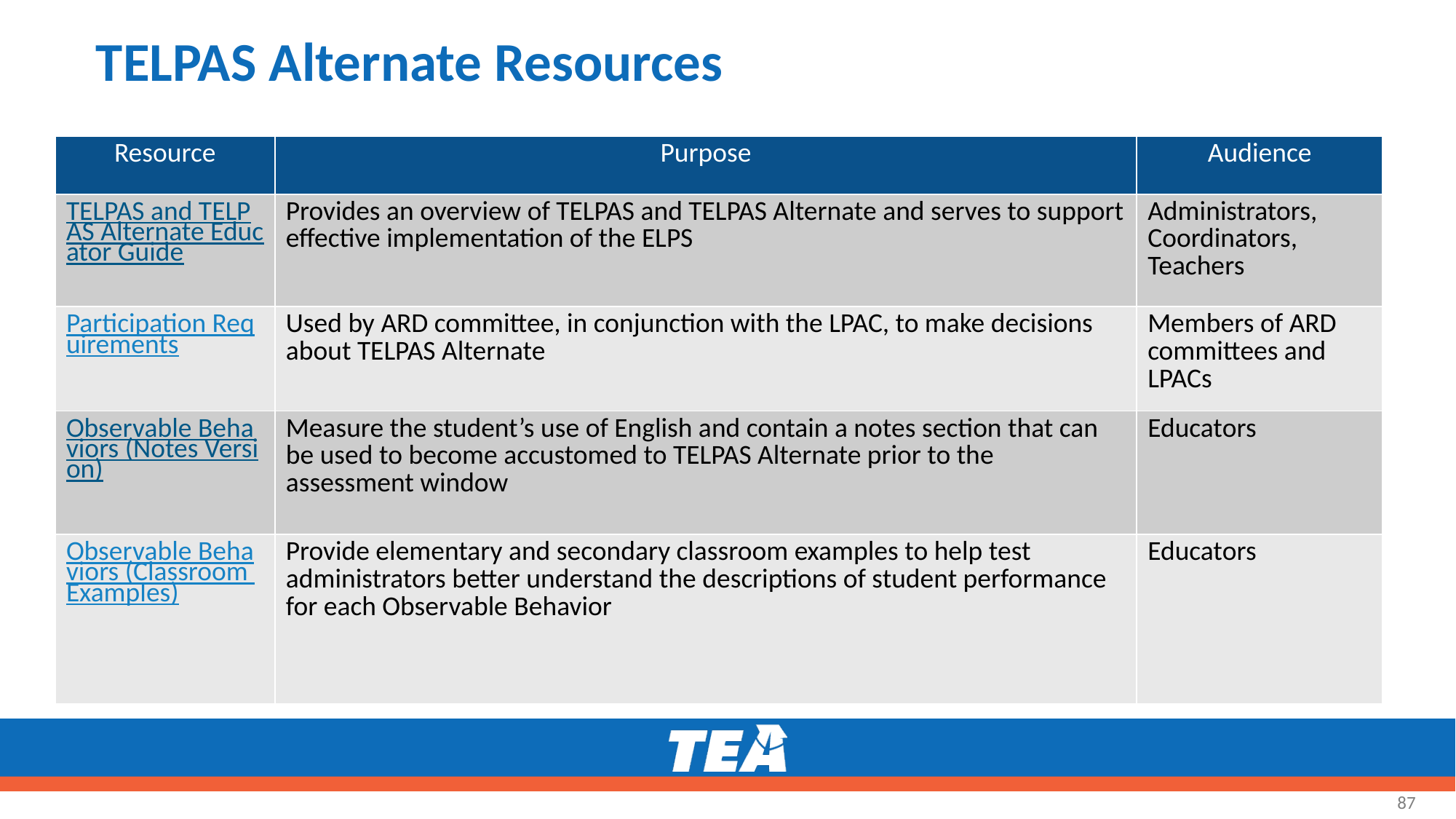

# TELPAS Alternate Resources
| Resource | Purpose | Audience |
| --- | --- | --- |
| TELPAS and TELPAS Alternate Educator Guide | Provides an overview of TELPAS and TELPAS Alternate and serves to support effective implementation of the ELPS | Administrators, Coordinators, Teachers |
| Participation Requirements | Used by ARD committee, in conjunction with the LPAC, to make decisions about TELPAS Alternate | Members of ARD committees and LPACs |
| Observable Behaviors (Notes Version) | Measure the student’s use of English and contain a notes section that can be used to become accustomed to TELPAS Alternate prior to the assessment window | Educators |
| Observable Behaviors (Classroom Examples) | Provide elementary and secondary classroom examples to help test administrators better understand the descriptions of student performance for each Observable Behavior | Educators |

87